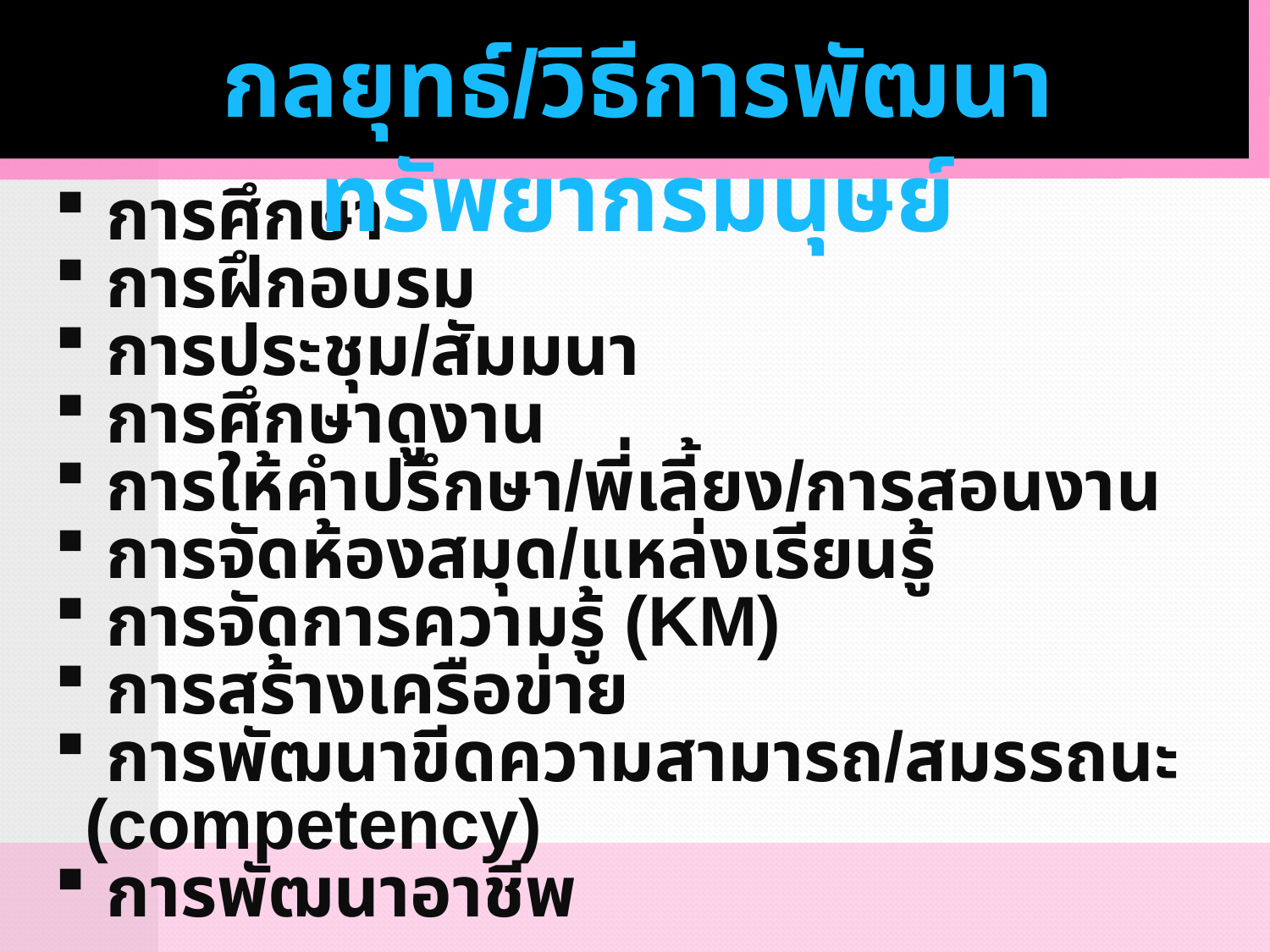

กลยุทธ์/วิธีการพัฒนาทรัพยากรมนุษย์
 การศึกษา
 การฝึกอบรม
 การประชุม/สัมมนา
 การศึกษาดูงาน
 การให้คำปรึกษา/พี่เลี้ยง/การสอนงาน
 การจัดห้องสมุด/แหล่งเรียนรู้
 การจัดการความรู้ (KM)
 การสร้างเครือข่าย
 การพัฒนาขีดความสามารถ/สมรรถนะ (competency)
 การพัฒนาอาชีพ